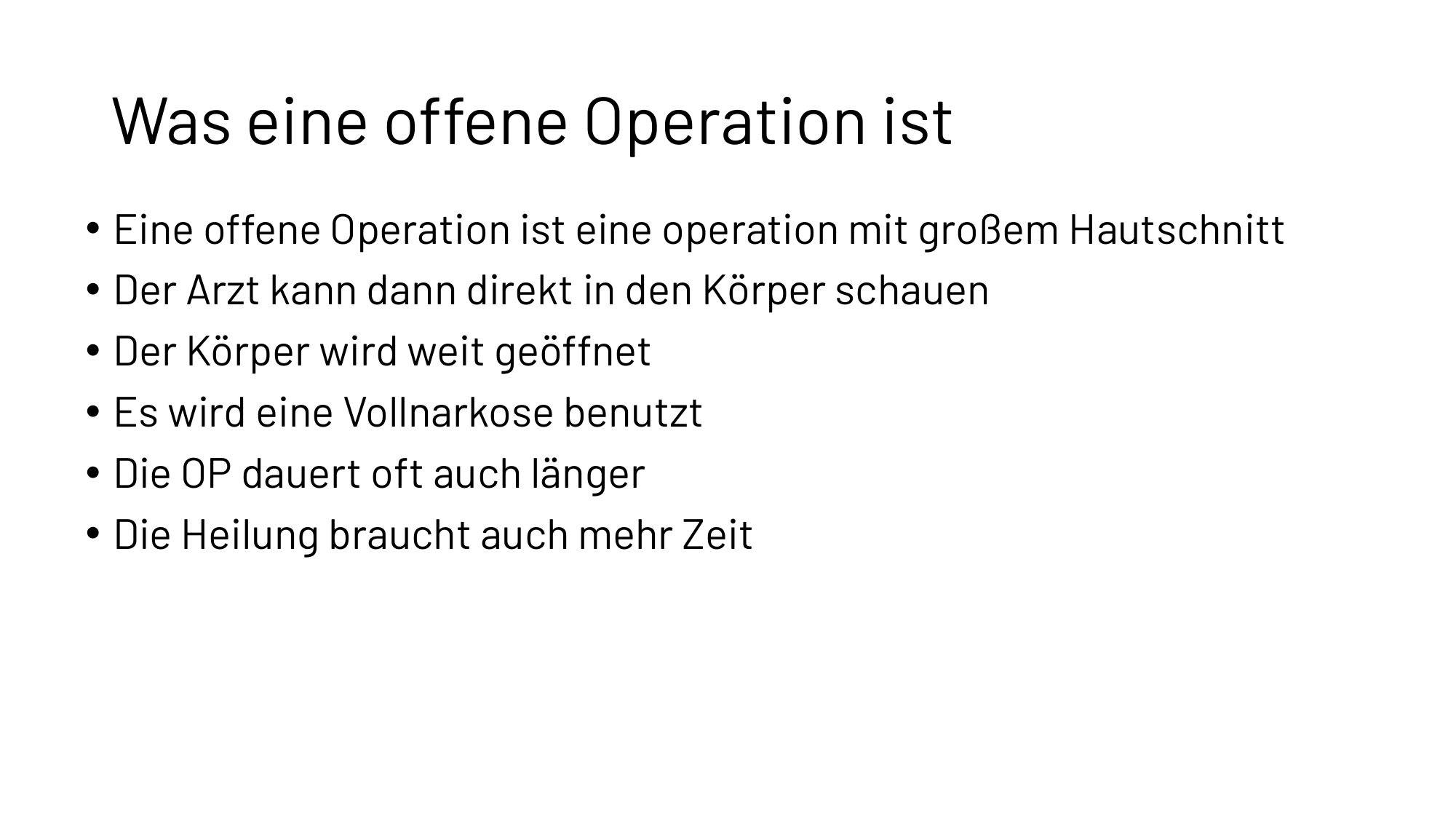

# Was eine offene Operation ist
Eine offene Operation ist eine operation mit großem Hautschnitt
Der Arzt kann dann direkt in den Körper schauen
Der Körper wird weit geöffnet
Es wird eine Vollnarkose benutzt
Die OP dauert oft auch länger
Die Heilung braucht auch mehr Zeit